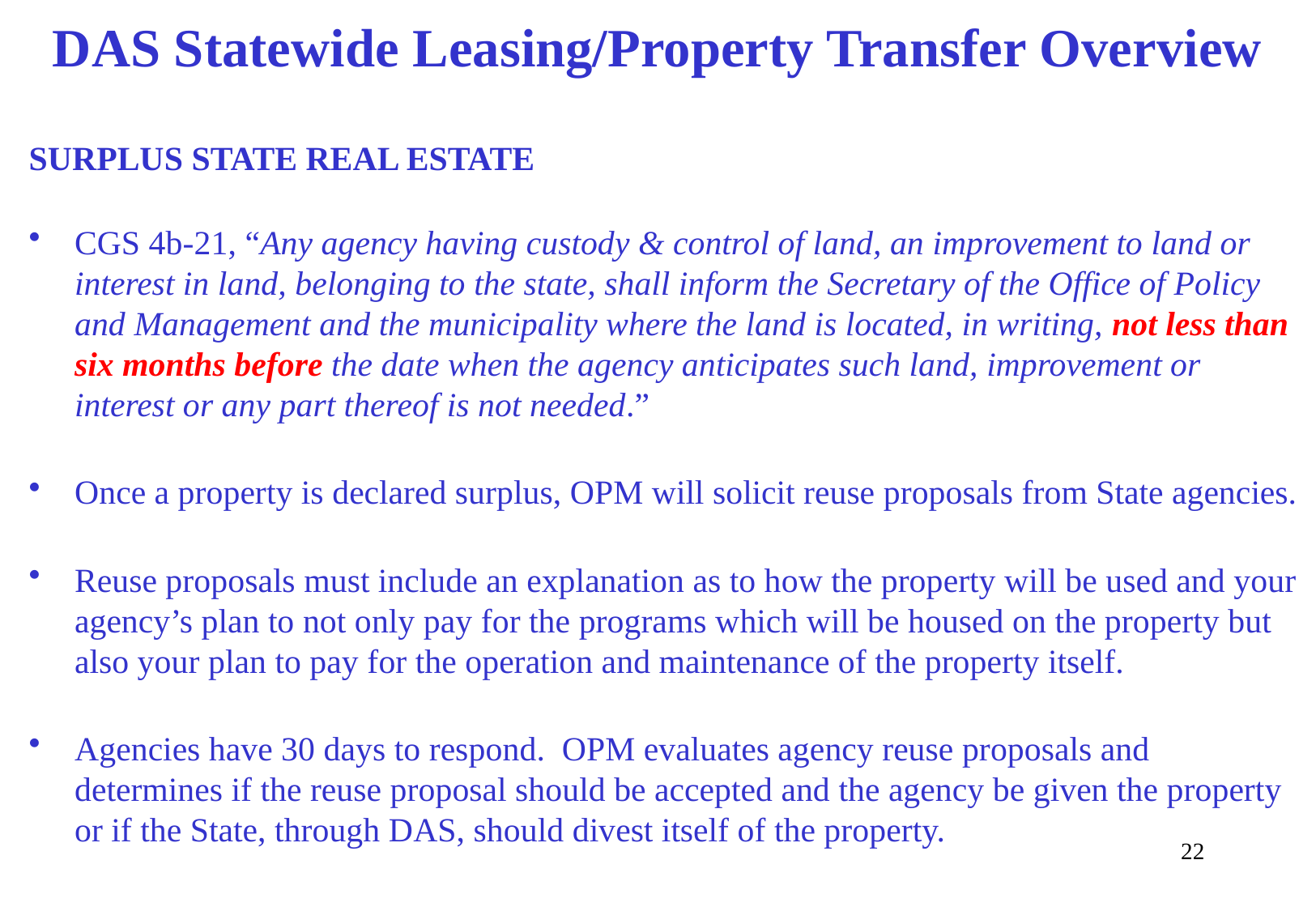

# DAS Statewide Leasing/Property Transfer Overview

SURPLUS STATE REAL ESTATE
CGS 4b-21, “Any agency having custody & control of land, an improvement to land or interest in land, belonging to the state, shall inform the Secretary of the Office of Policy and Management and the municipality where the land is located, in writing, not less than six months before the date when the agency anticipates such land, improvement or interest or any part thereof is not needed.”
Once a property is declared surplus, OPM will solicit reuse proposals from State agencies.
Reuse proposals must include an explanation as to how the property will be used and your agency’s plan to not only pay for the programs which will be housed on the property but also your plan to pay for the operation and maintenance of the property itself.
Agencies have 30 days to respond.  OPM evaluates agency reuse proposals and determines if the reuse proposal should be accepted and the agency be given the property or if the State, through DAS, should divest itself of the property.

22